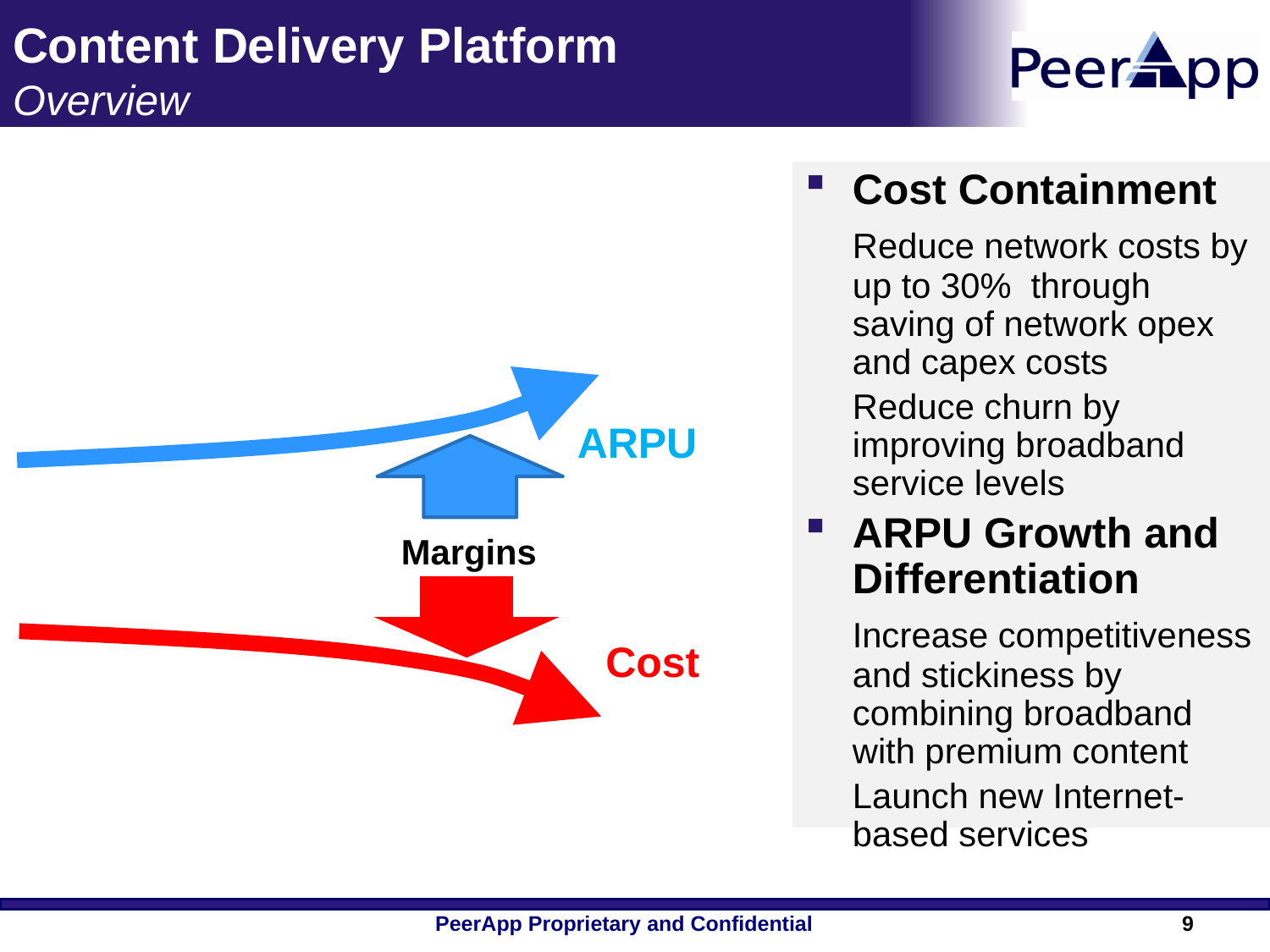

# Content Delivery Platform Overview
Cost Containment
	Reduce network costs by up to 30%  through saving of network opex and capex costs
	Reduce churn by improving broadband service levels
ARPU Growth and Differentiation
	Increase competitiveness and stickiness by combining broadband with premium content
	Launch new Internet-based services

ARPU

Margins

Cost

PeerApp Proprietary and Confidential
9